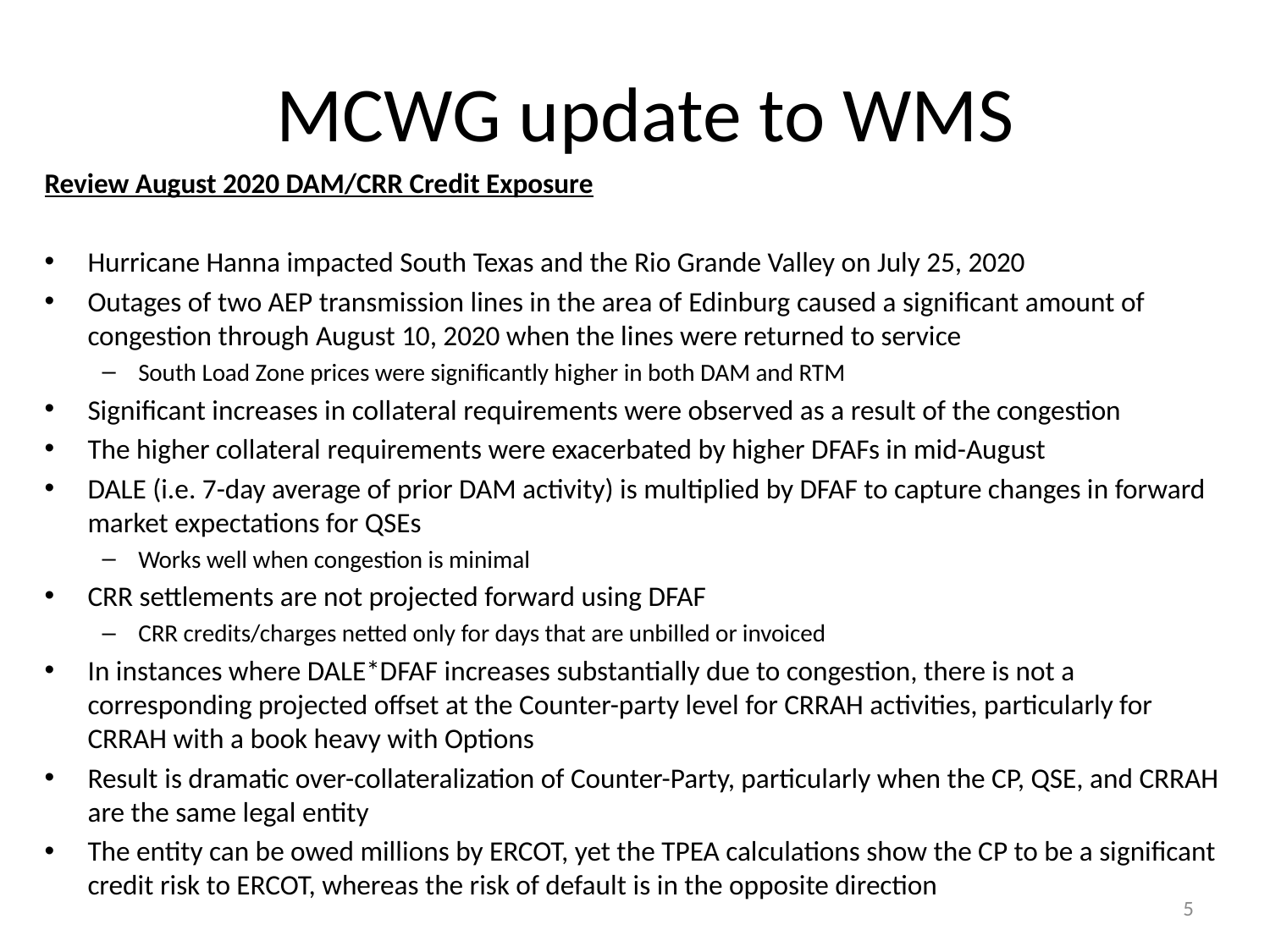

# MCWG update to WMS
Review August 2020 DAM/CRR Credit Exposure

Hurricane Hanna impacted South Texas and the Rio Grande Valley on July 25, 2020
Outages of two AEP transmission lines in the area of Edinburg caused a significant amount of congestion through August 10, 2020 when the lines were returned to service
South Load Zone prices were significantly higher in both DAM and RTM
Significant increases in collateral requirements were observed as a result of the congestion
The higher collateral requirements were exacerbated by higher DFAFs in mid-August
DALE (i.e. 7-day average of prior DAM activity) is multiplied by DFAF to capture changes in forward market expectations for QSEs
Works well when congestion is minimal
CRR settlements are not projected forward using DFAF
CRR credits/charges netted only for days that are unbilled or invoiced
In instances where DALE*DFAF increases substantially due to congestion, there is not a corresponding projected offset at the Counter-party level for CRRAH activities, particularly for CRRAH with a book heavy with Options
Result is dramatic over-collateralization of Counter-Party, particularly when the CP, QSE, and CRRAH are the same legal entity
The entity can be owed millions by ERCOT, yet the TPEA calculations show the CP to be a significant credit risk to ERCOT, whereas the risk of default is in the opposite direction
5